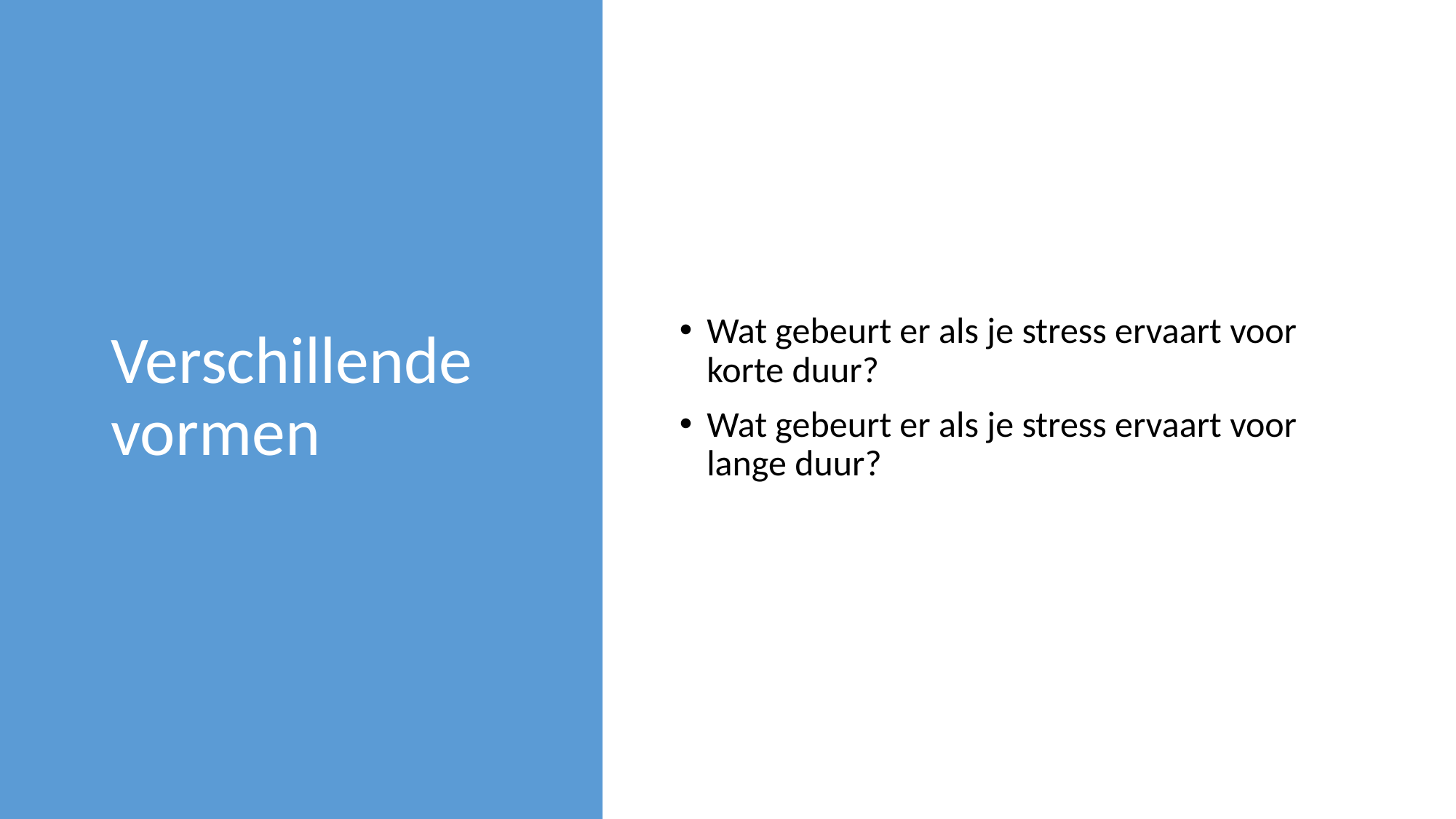

# Verschillende vormen
Wat gebeurt er als je stress ervaart voor korte duur?
Wat gebeurt er als je stress ervaart voor lange duur?